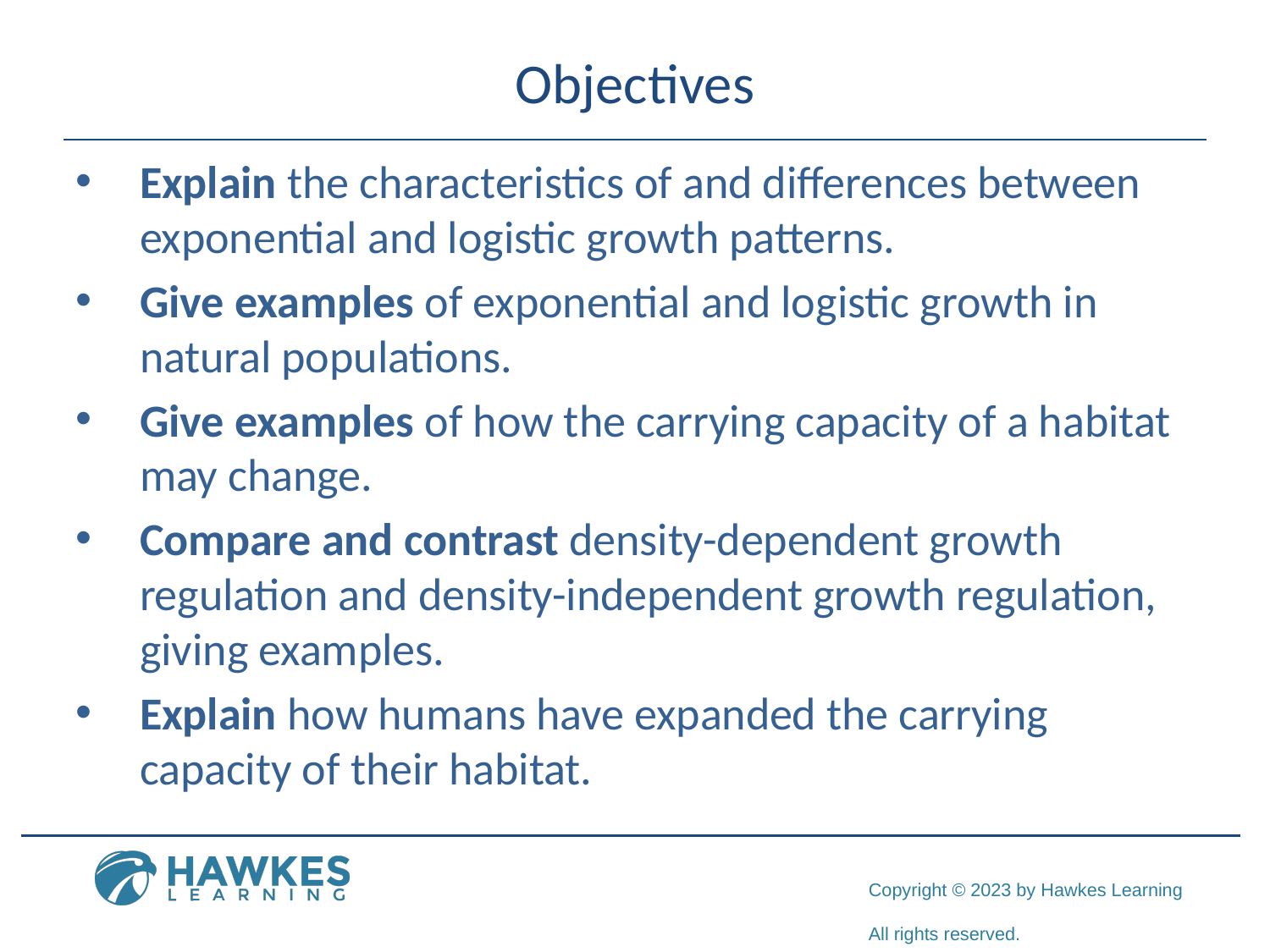

# Objectives
Explain the characteristics of and differences between exponential and logistic growth patterns.
Give examples of exponential and logistic growth in natural populations.
Give examples of how the carrying capacity of a habitat may change.
Compare and contrast density-dependent growth regulation and density-independent growth regulation, giving examples.
Explain how humans have expanded the carrying capacity of their habitat.